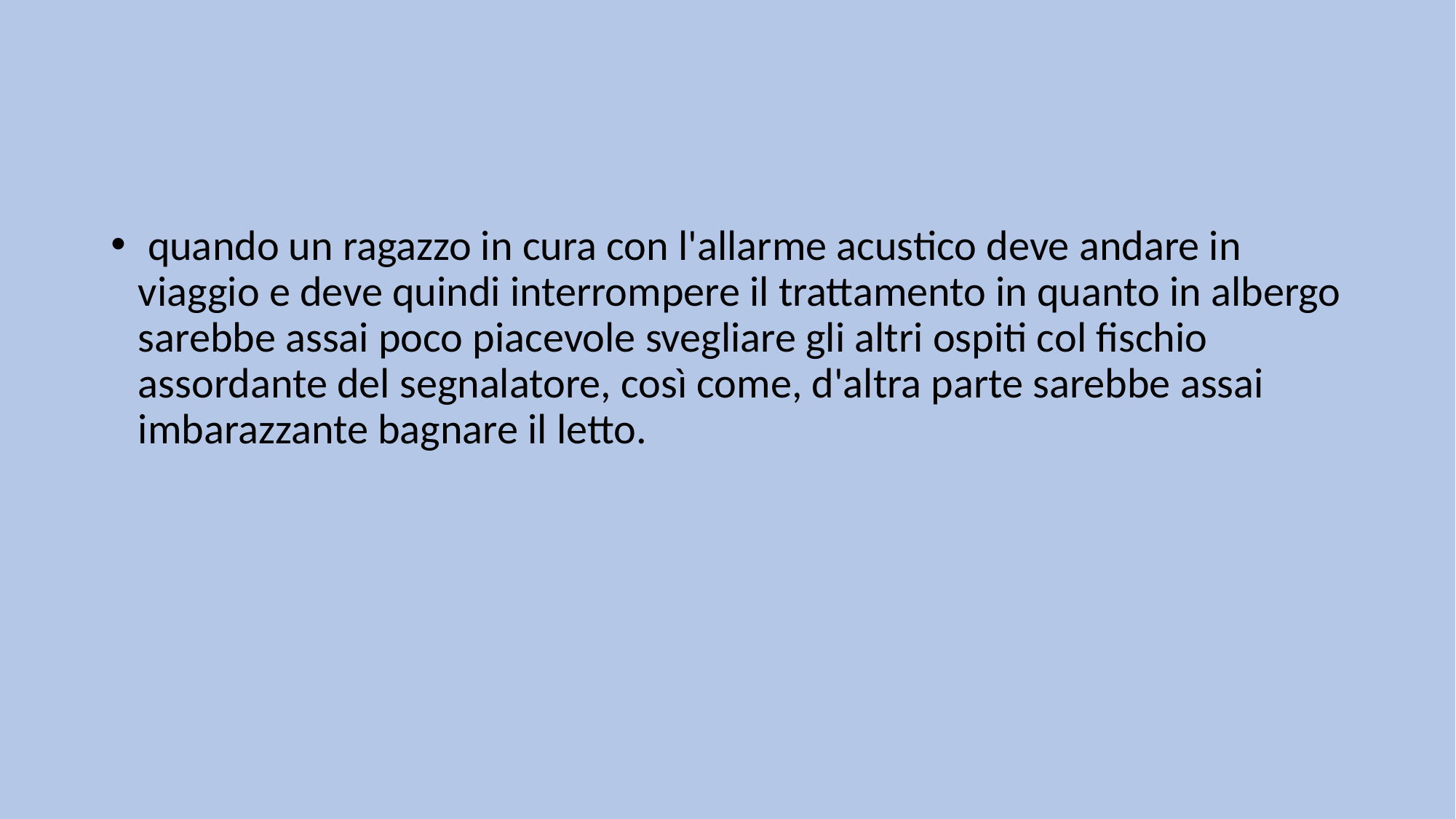

#
 quando un ragazzo in cura con l'allarme acustico deve andare in viaggio e deve quindi interrompere il trattamento in quanto in albergo sarebbe assai poco piacevole svegliare gli altri ospiti col fischio assordante del segnalatore, così come, d'altra parte sarebbe assai imbarazzante bagnare il letto.